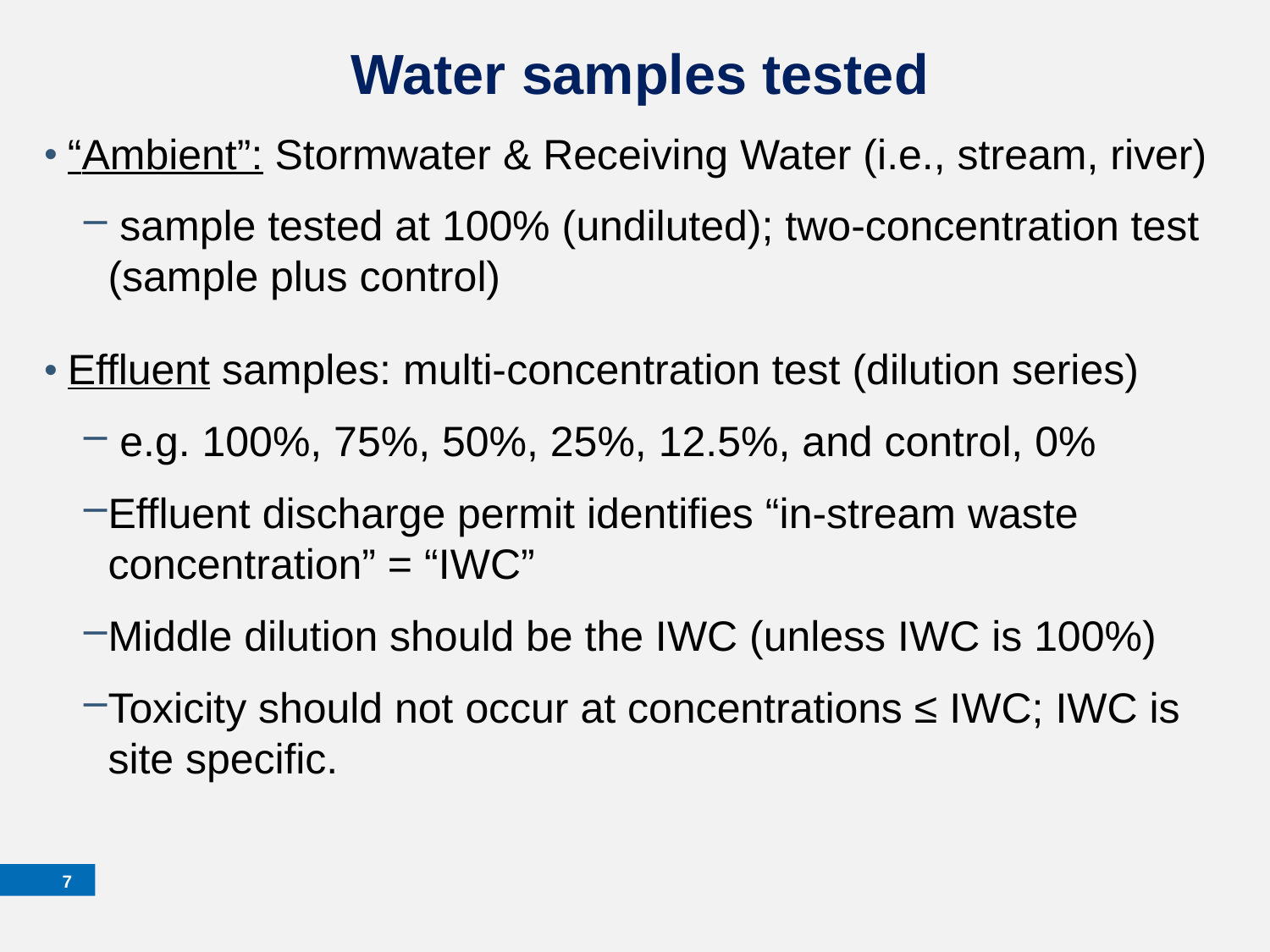

# Water samples tested
“Ambient”: Stormwater & Receiving Water (i.e., stream, river)
 sample tested at 100% (undiluted); two-concentration test (sample plus control)
Effluent samples: multi-concentration test (dilution series)
 e.g. 100%, 75%, 50%, 25%, 12.5%, and control, 0%
Effluent discharge permit identifies “in-stream waste concentration” = “IWC”
Middle dilution should be the IWC (unless IWC is 100%)
Toxicity should not occur at concentrations ≤ IWC; IWC is site specific.
7